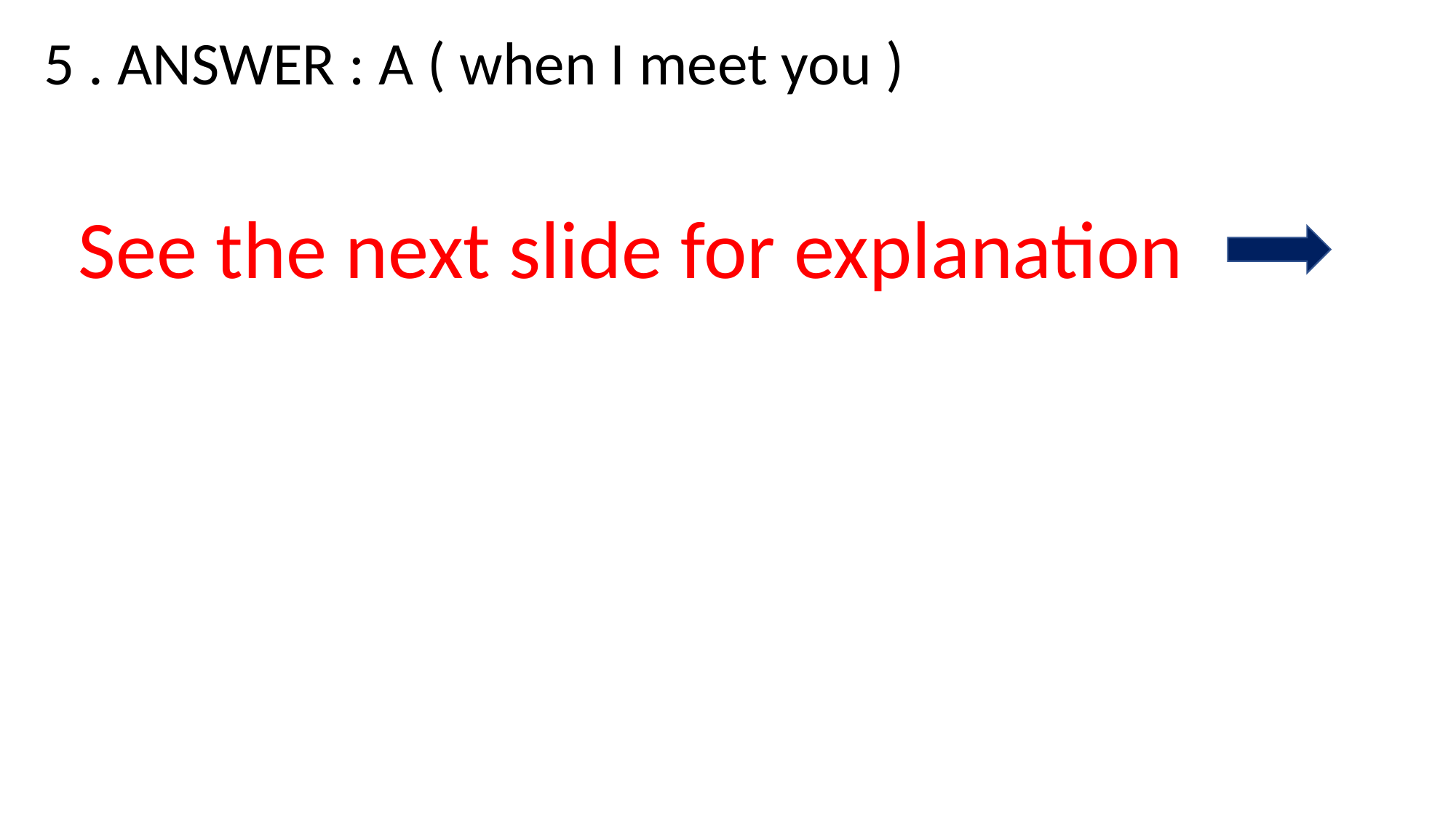

5 . ANSWER : A ( when I meet you )
See the next slide for explanation